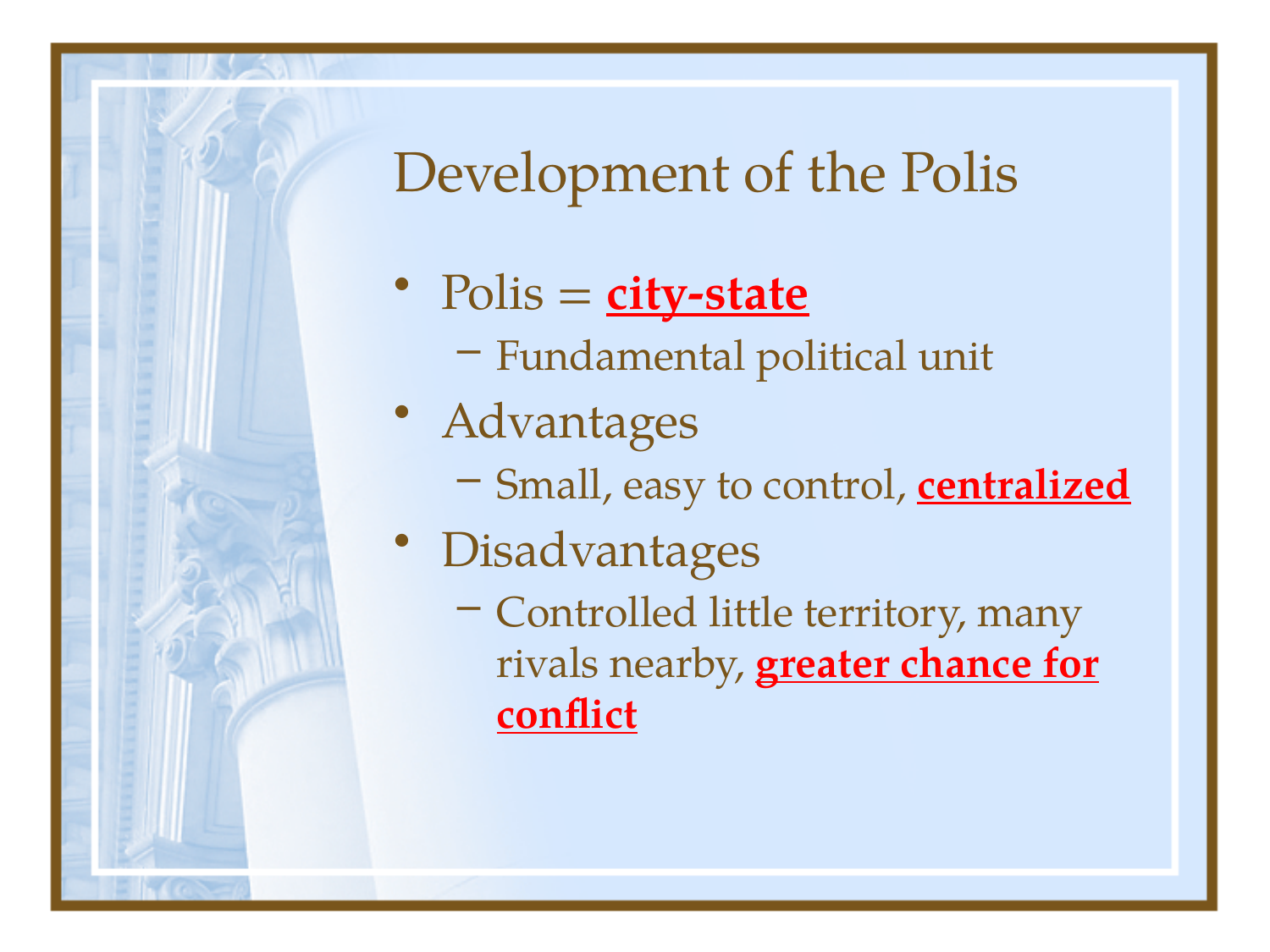

# Development of the Polis
Polis = city-state
Fundamental political unit
Advantages
Small, easy to control, centralized
Disadvantages
Controlled little territory, many rivals nearby, greater chance for conflict